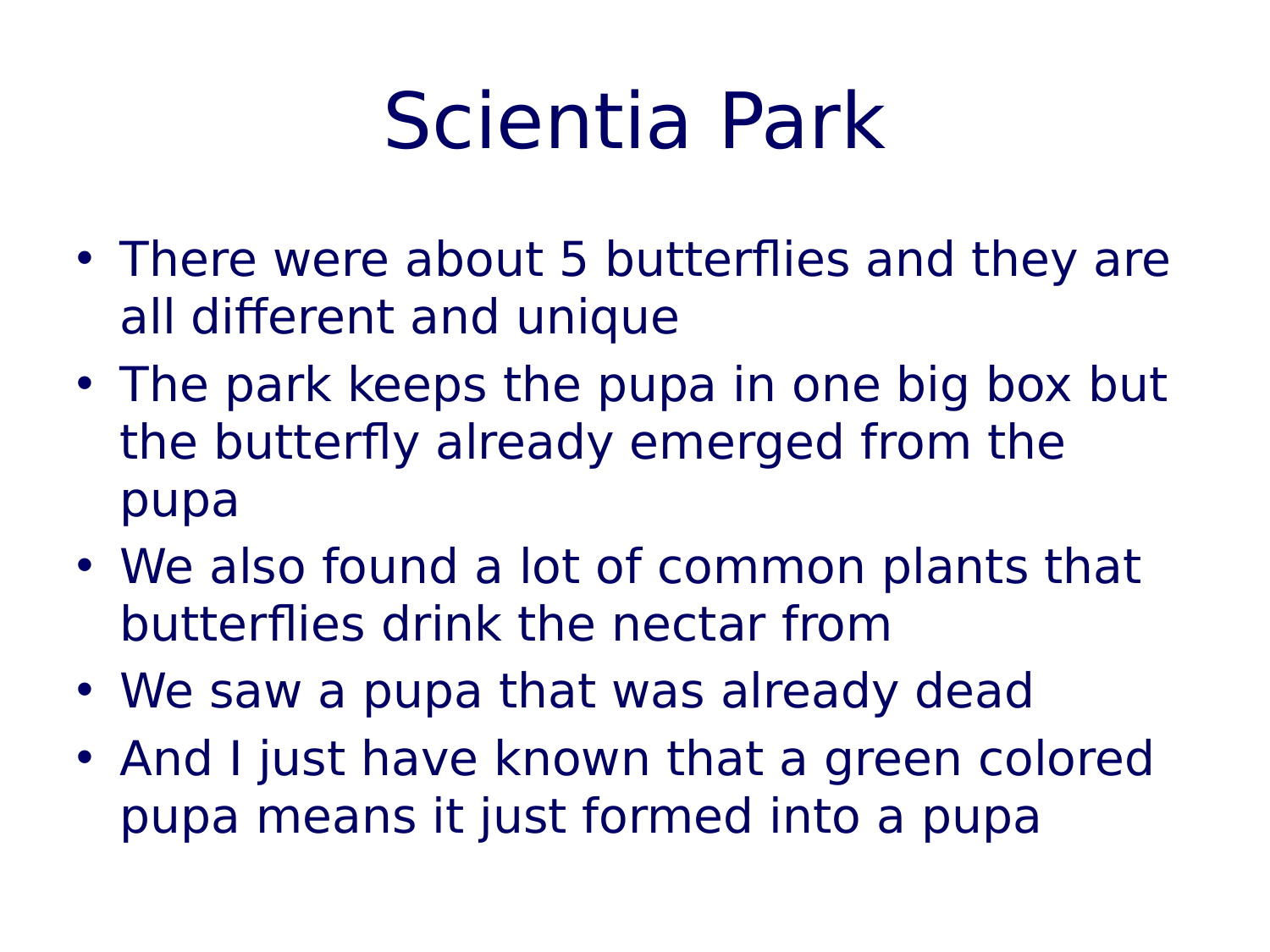

# Scientia Park
There were about 5 butterflies and they are all different and unique
The park keeps the pupa in one big box but the butterfly already emerged from the pupa
We also found a lot of common plants that butterflies drink the nectar from
We saw a pupa that was already dead
And I just have known that a green colored pupa means it just formed into a pupa